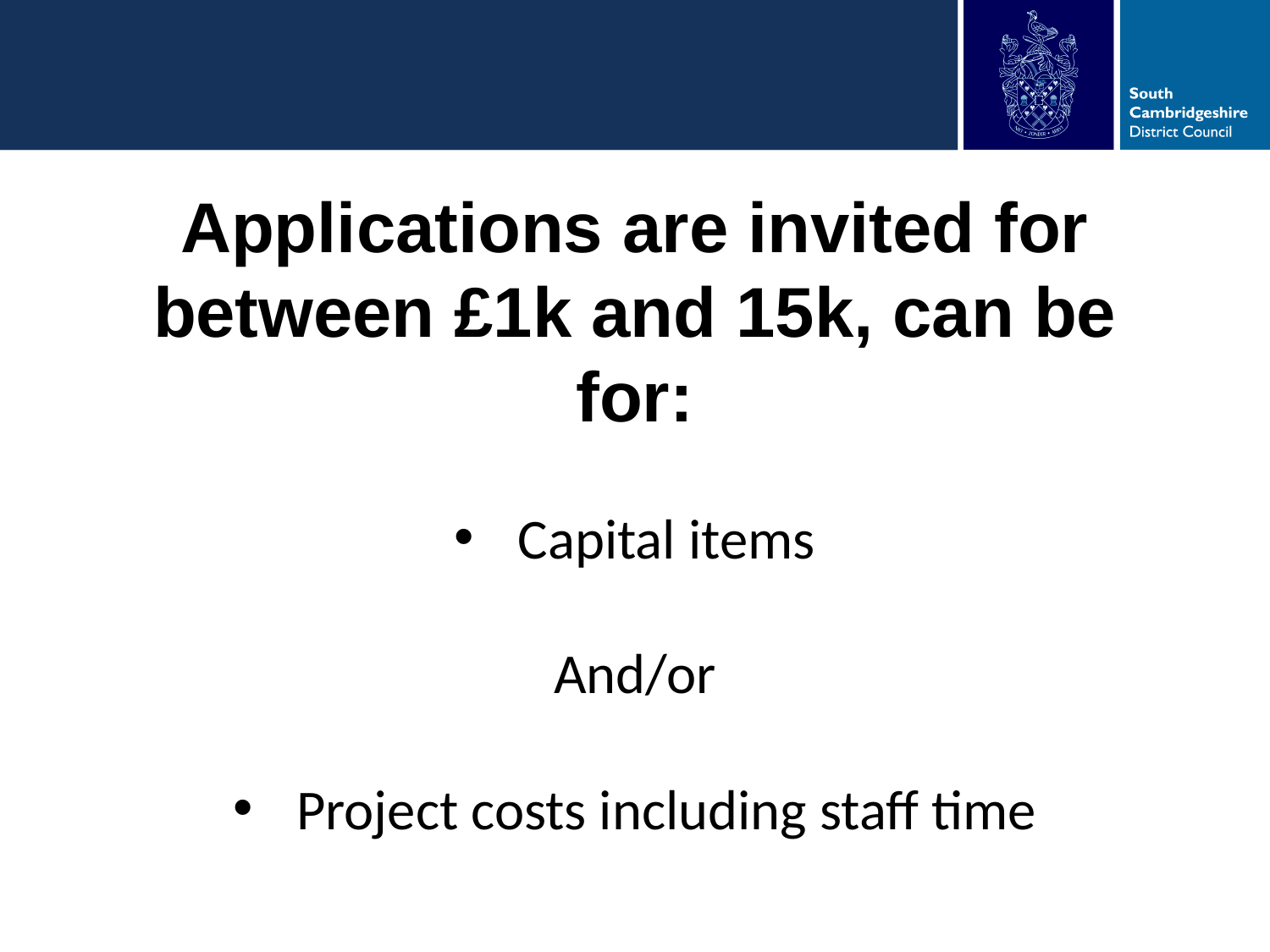

Applications are invited for between £1k and 15k, can be for:
Capital items

And/or

Project costs including staff time